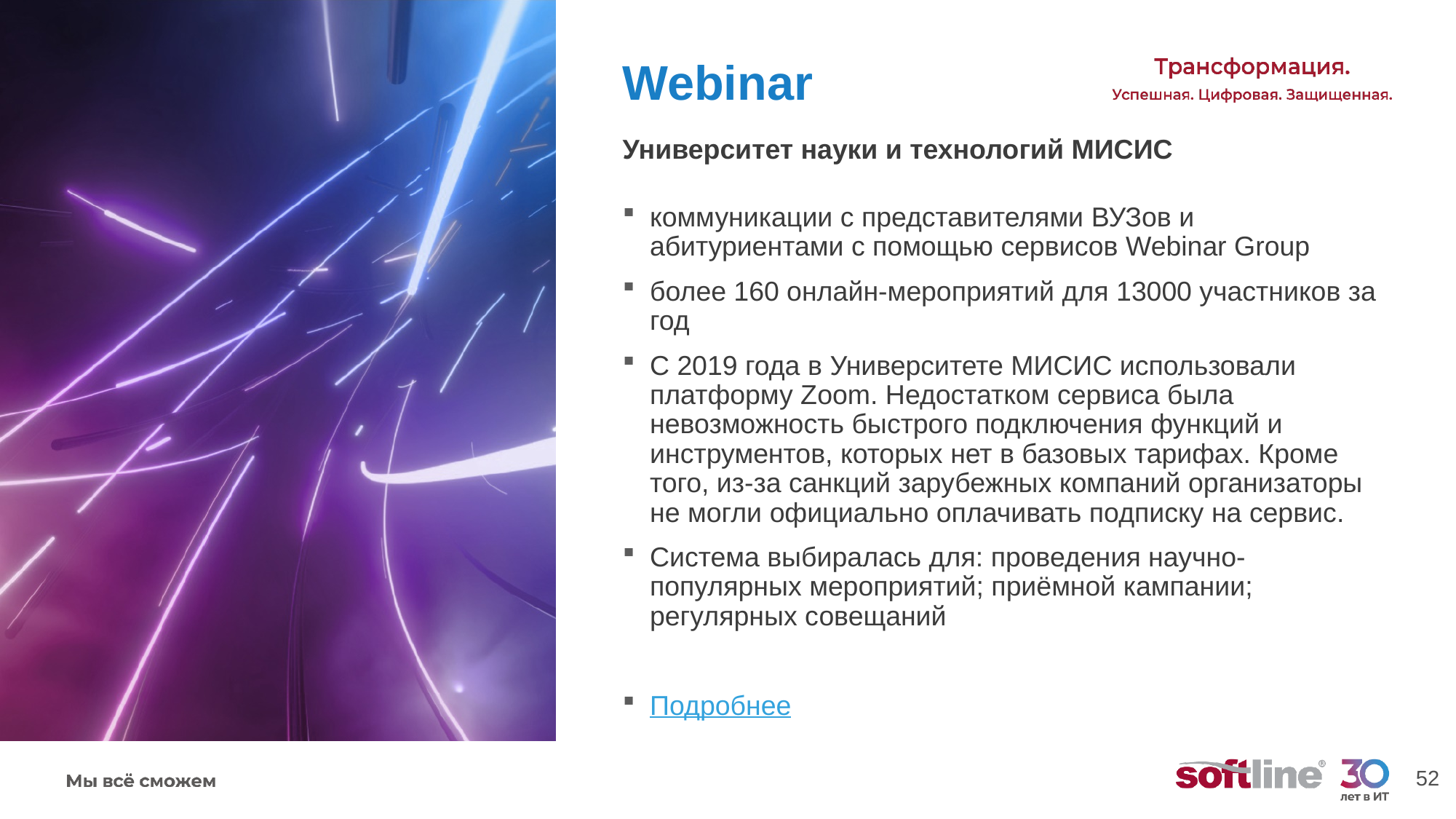

# Webinar
Университет науки и технологий МИСИС
коммуникации с представителями ВУЗов и абитуриентами с помощью сервисов Webinar Group
более 160 онлайн‑мероприятий для 13000 участников за год
С 2019 года в Университете МИСИС использовали платформу Zoom. Недостатком сервиса была невозможность быстрого подключения функций и инструментов, которых нет в базовых тарифах. Кроме того, из-за санкций зарубежных компаний организаторы не могли официально оплачивать подписку на сервис.
Система выбиралась для: проведения научно-популярных мероприятий; приёмной кампании; регулярных совещаний

Подробнее
52